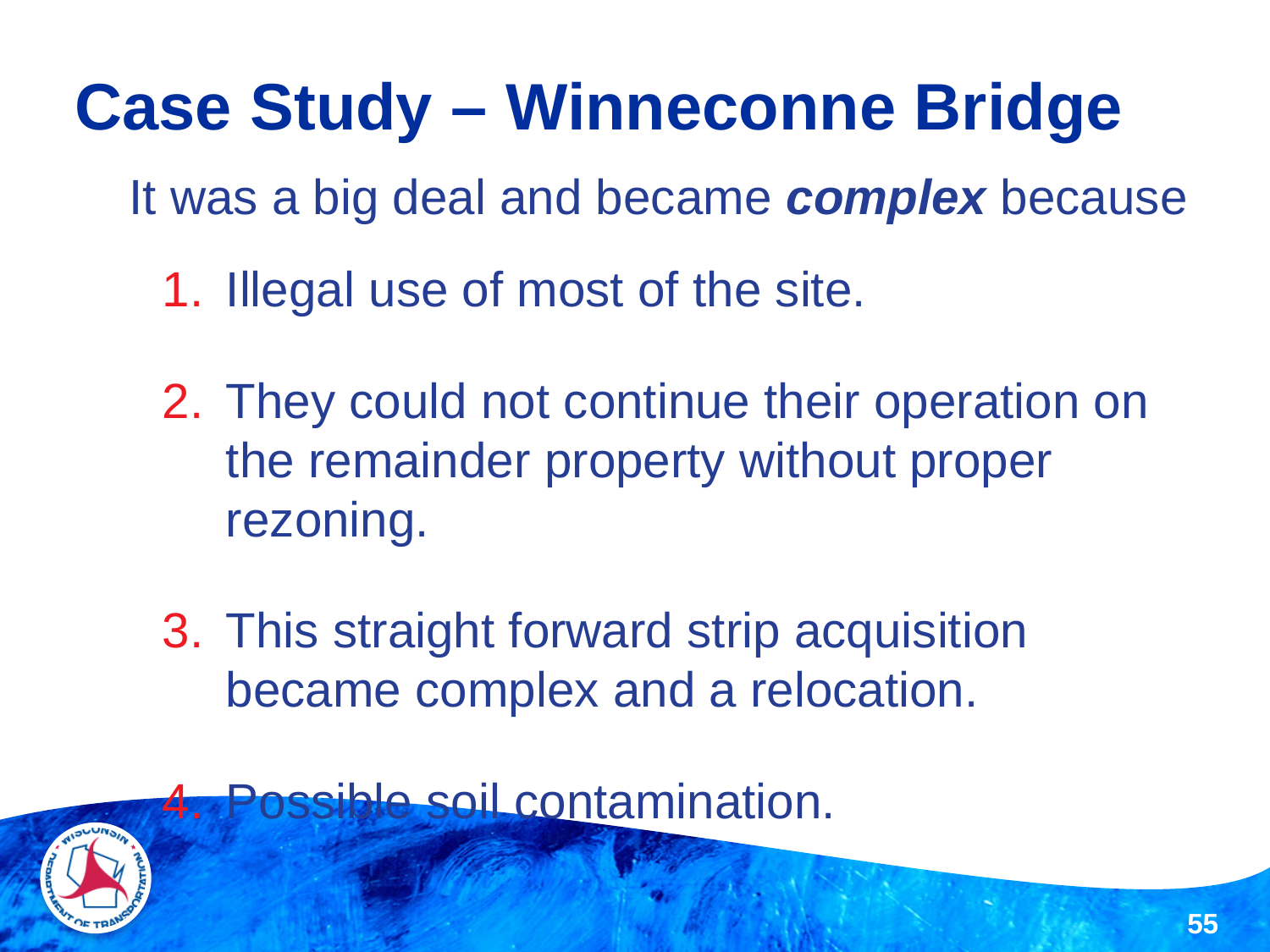

# Case Study – Winneconne Bridge
It was a big deal and became complex because

Illegal use of most of the site.

They could not continue their operation on the remainder property without proper rezoning.

This straight forward strip acquisition became complex and a relocation.

Possible soil contamination.

55